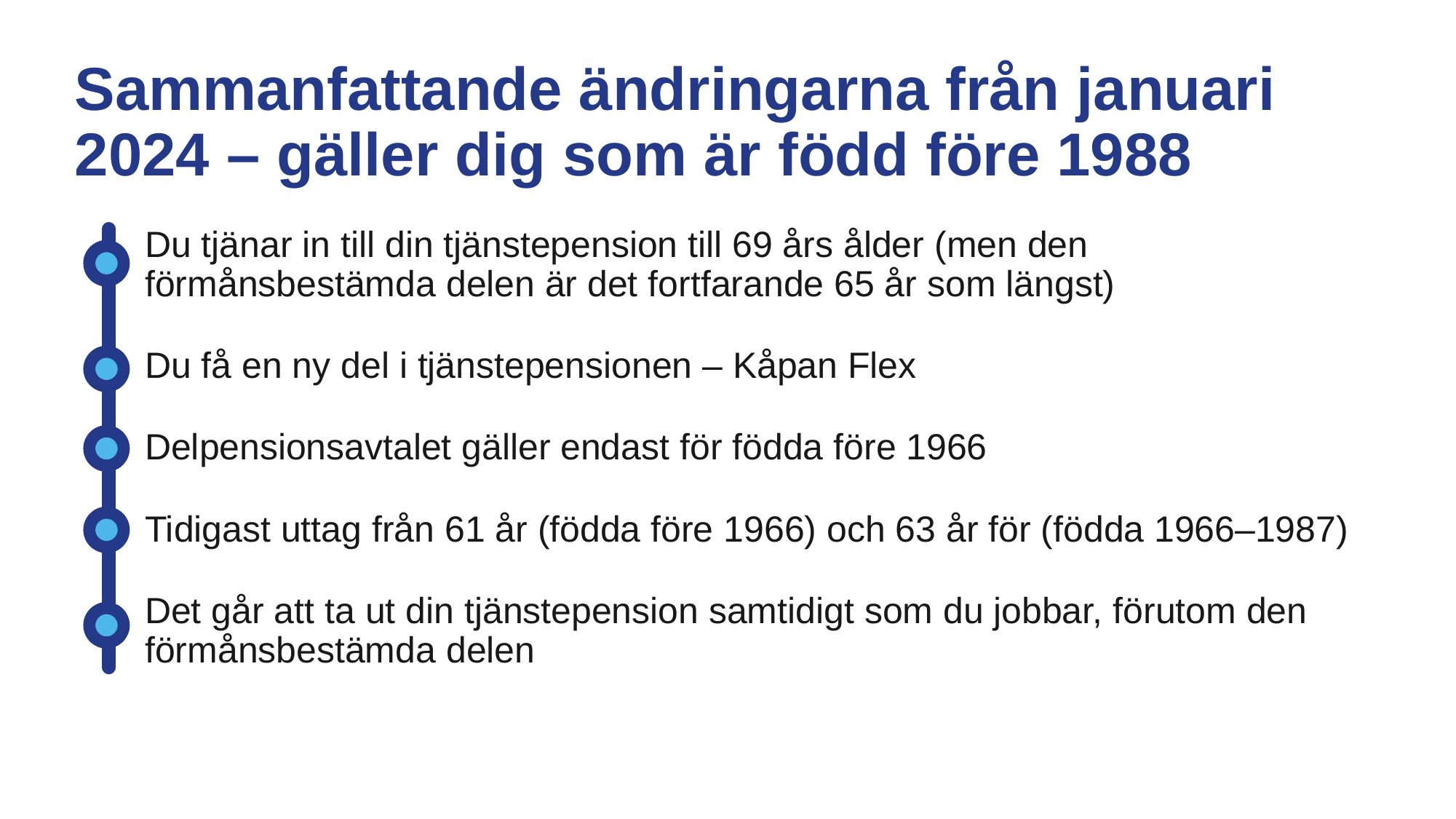

# Sammanfattande ändringarna från januari 2024 – gäller dig som är född före 1988
Du tjänar in till din tjänstepension till 69 års ålder (men den förmånsbestämda delen är det fortfarande 65 år som längst)
Du få en ny del i tjänstepensionen – Kåpan Flex
Delpensionsavtalet gäller endast för födda före 1966
Tidigast uttag från 61 år (födda före 1966) och 63 år för (födda 1966–1987)
Det går att ta ut din tjänstepension samtidigt som du jobbar, förutom den förmånsbestämda delen